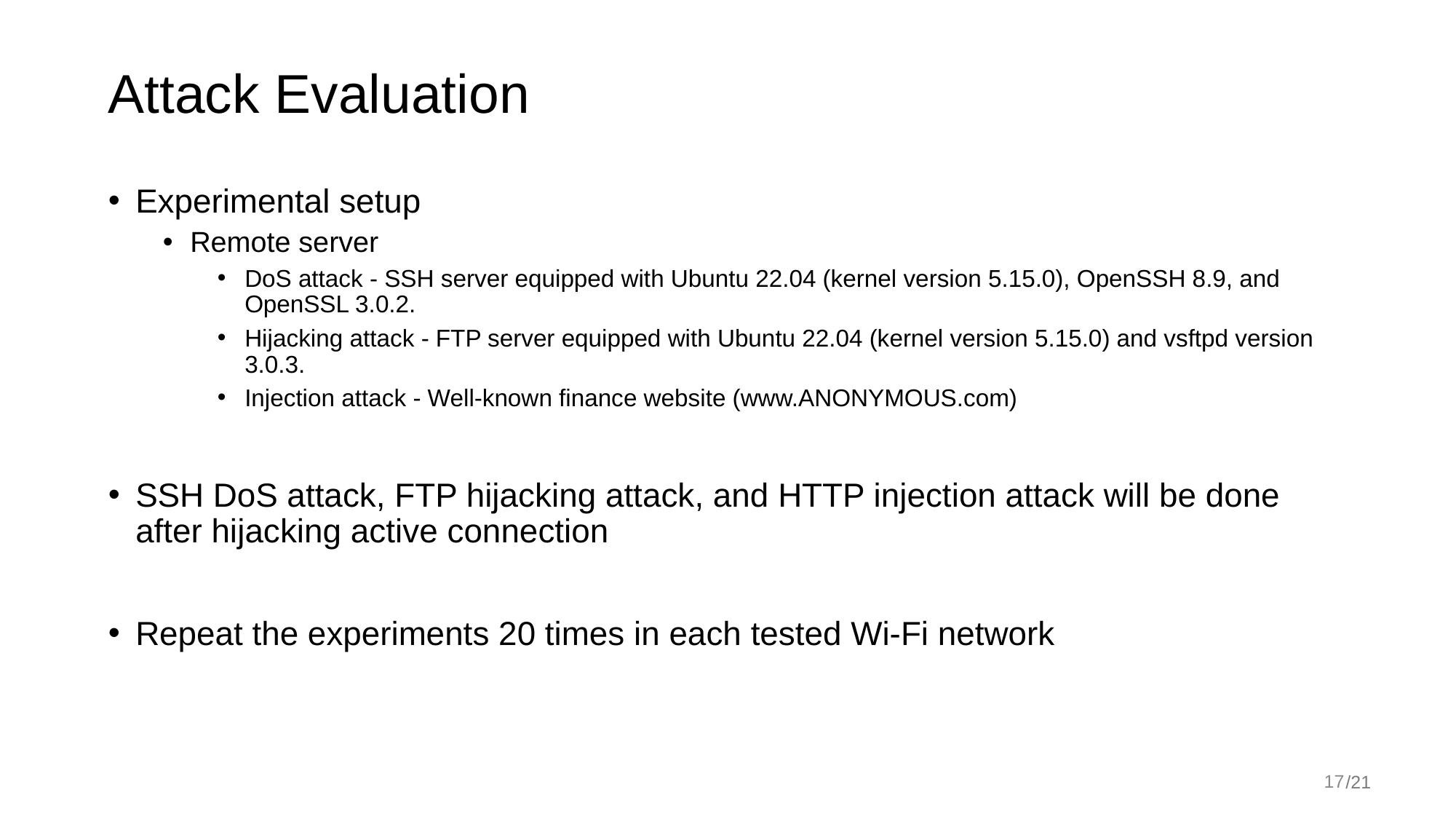

# Attack Evaluation
Experimental setup
Remote server
DoS attack - SSH server equipped with Ubuntu 22.04 (kernel version 5.15.0), OpenSSH 8.9, and OpenSSL 3.0.2.
Hijacking attack - FTP server equipped with Ubuntu 22.04 (kernel version 5.15.0) and vsftpd version 3.0.3.
Injection attack - Well-known finance website (www.ANONYMOUS.com)

SSH DoS attack, FTP hijacking attack, and HTTP injection attack will be done after hijacking active connection

Repeat the experiments 20 times in each tested Wi-Fi network
17